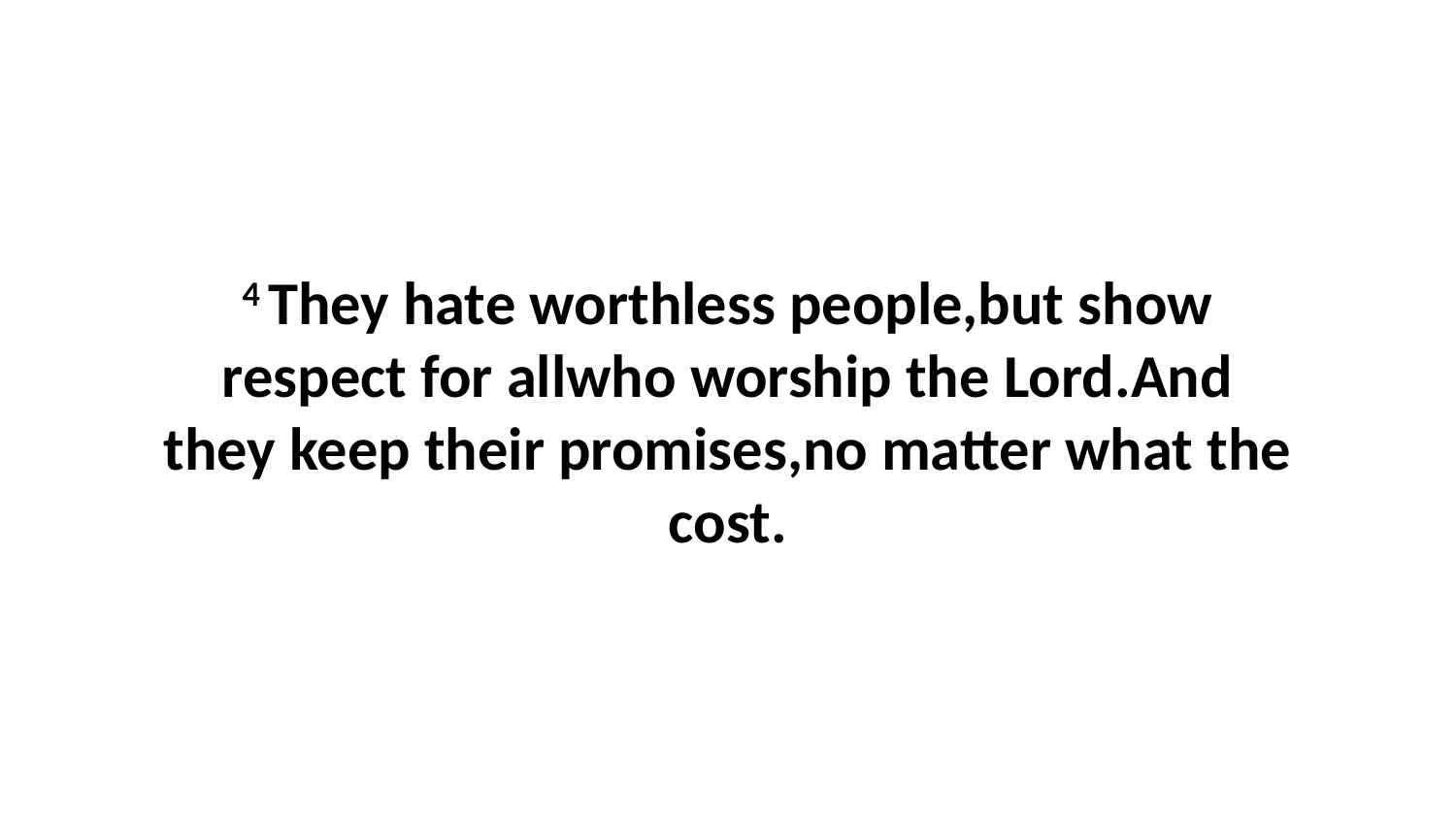

4 They hate worthless people,but show respect for allwho worship the Lord.And they keep their promises,no matter what the cost.